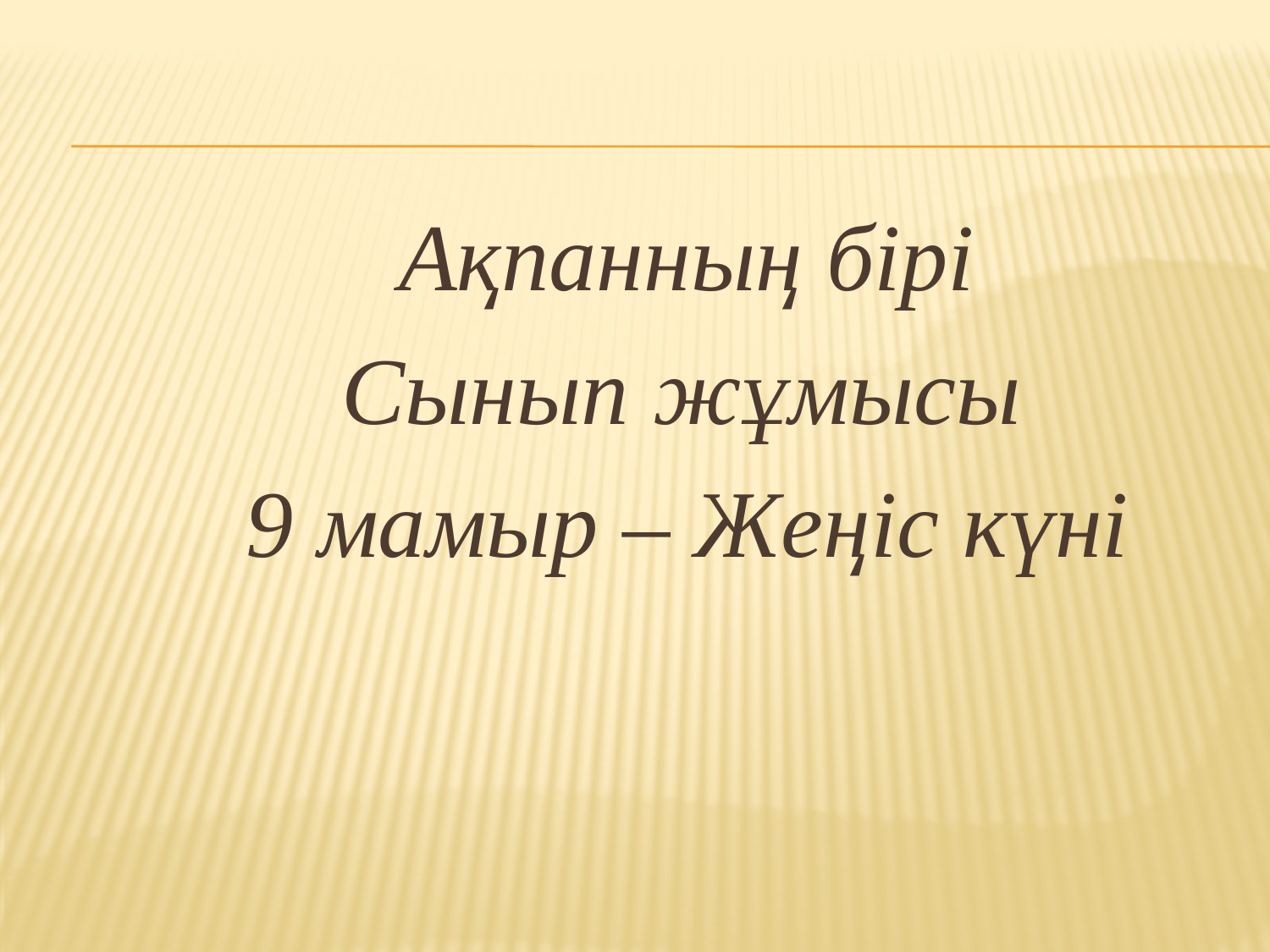

Ақпанның бірі
            Сынып жұмысы
        9 мамыр – Жеңіс күні